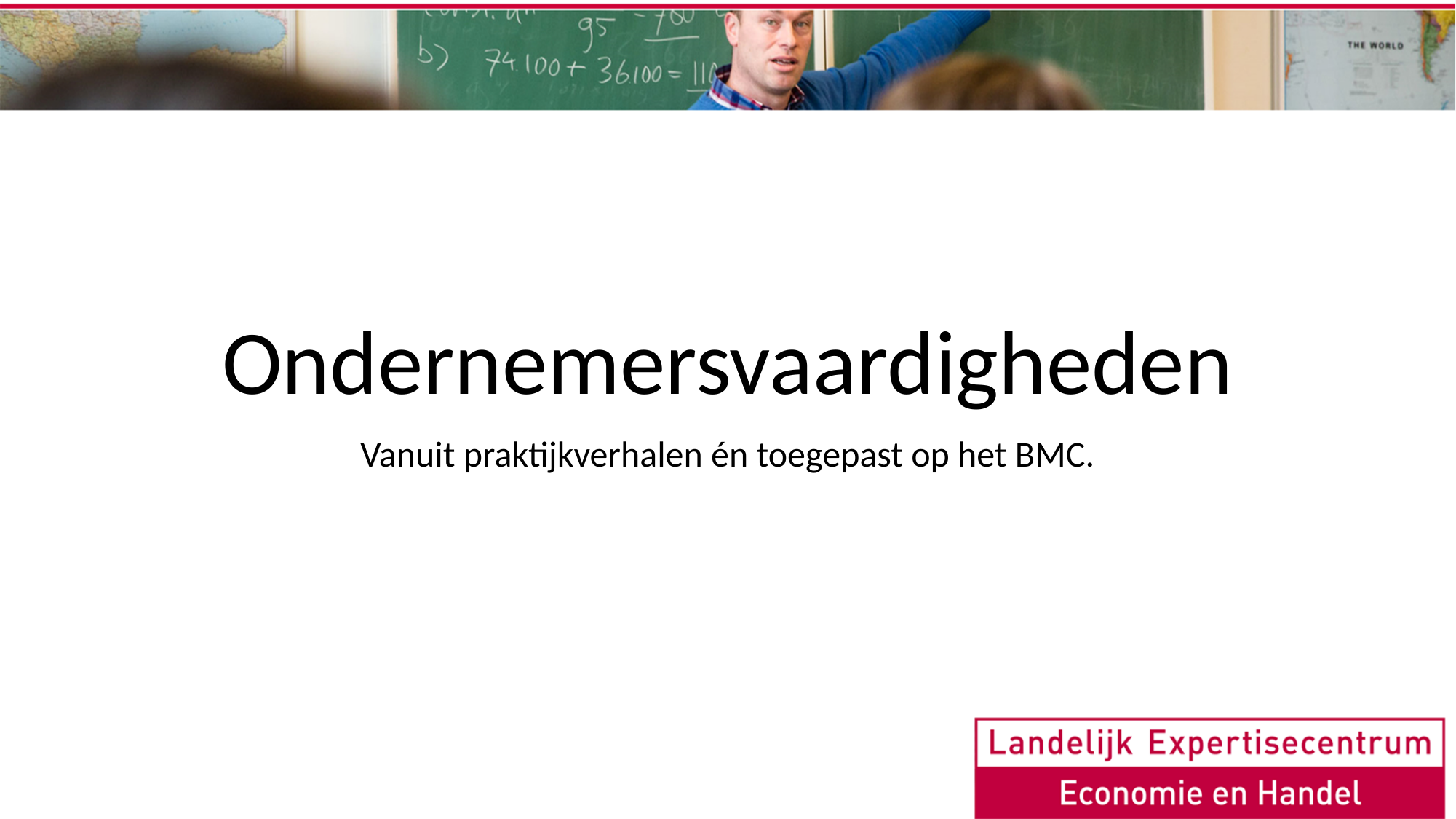

# Ondernemersvaardigheden
Vanuit praktijkverhalen én toegepast op het BMC.